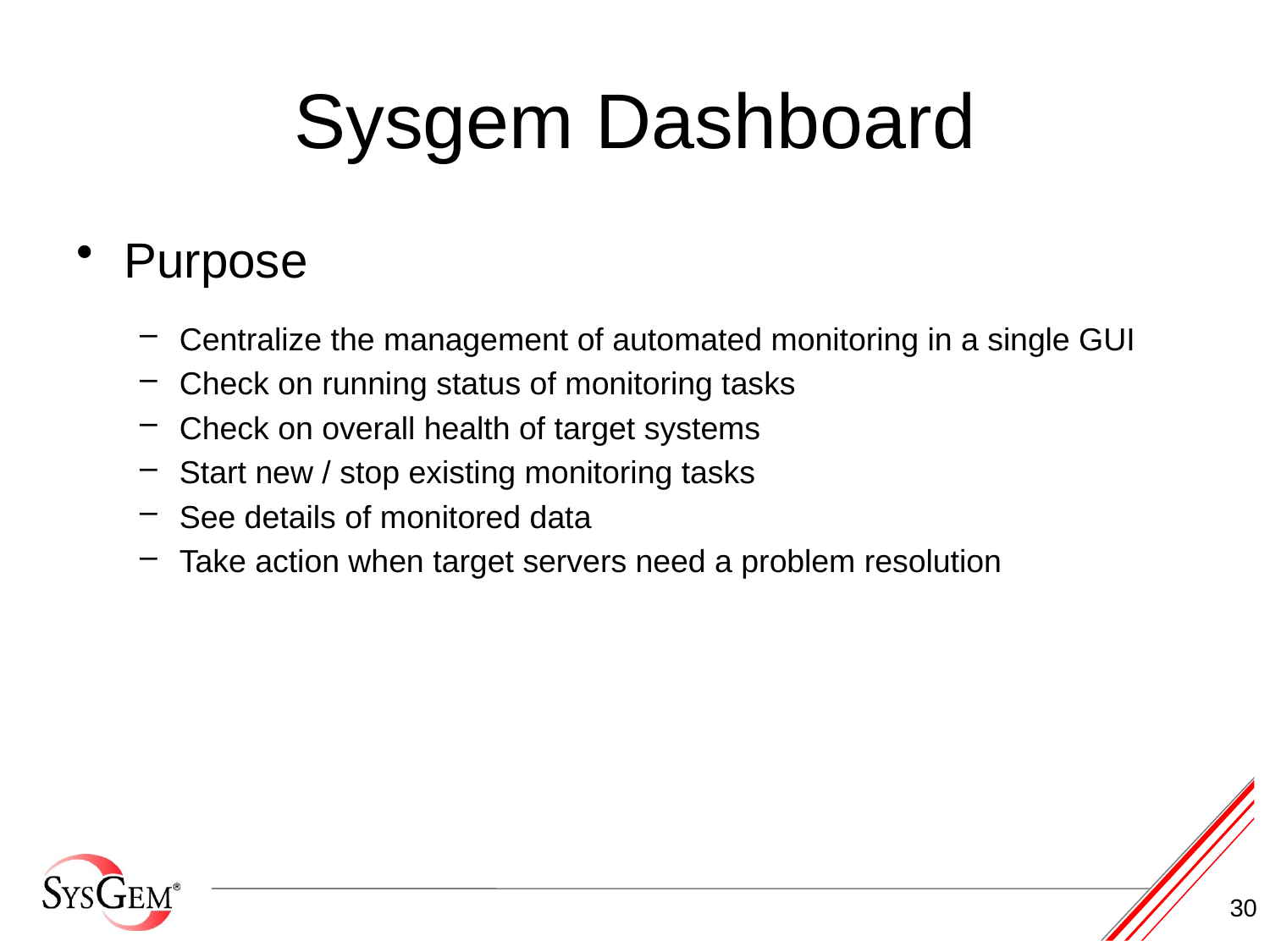

# Sysgem Dashboard
Purpose

Centralize the management of automated monitoring in a single GUI
Check on running status of monitoring tasks
Check on overall health of target systems
Start new / stop existing monitoring tasks
See details of monitored data
Take action when target servers need a problem resolution

30